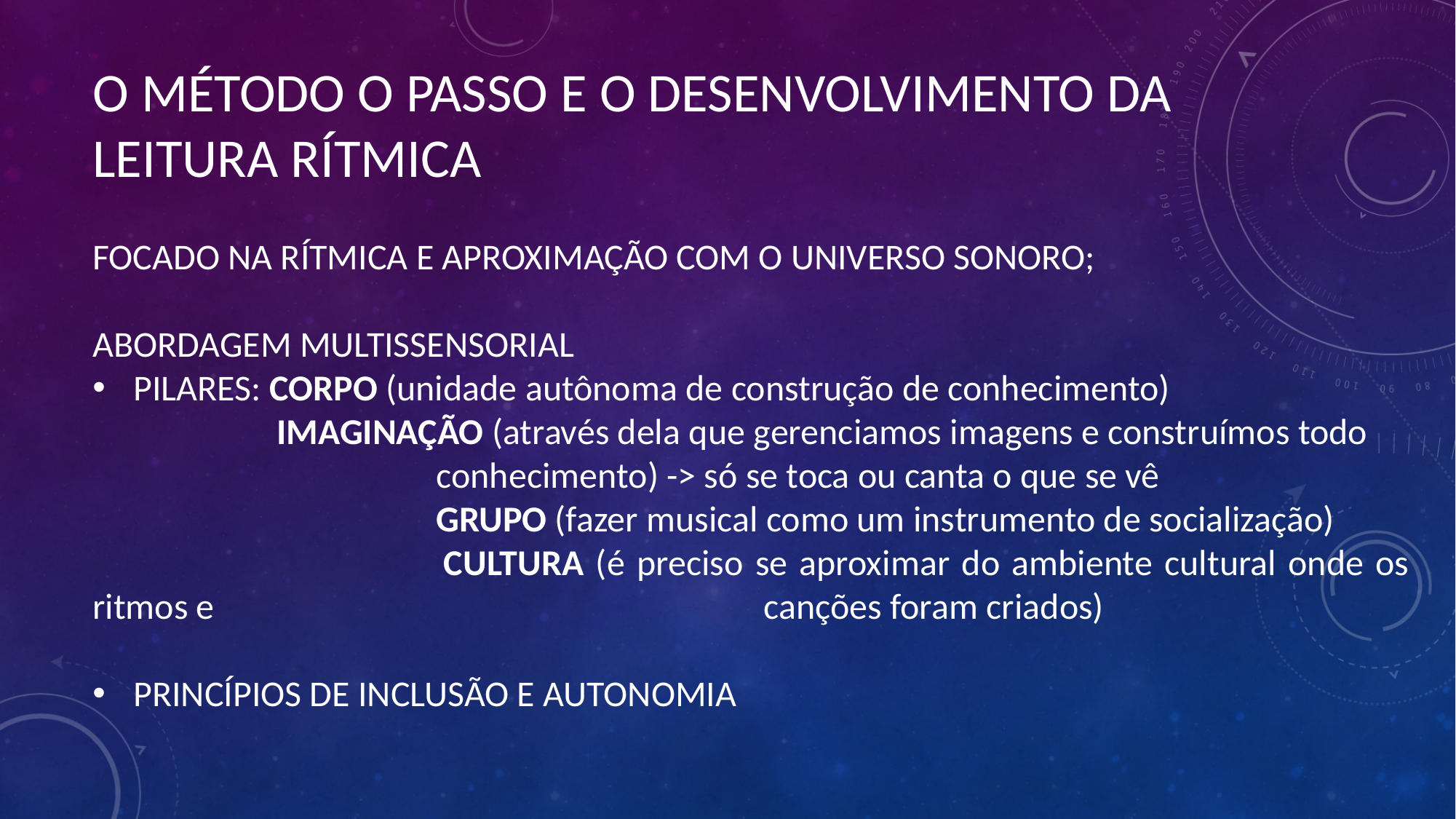

# O MÉTODO O PASSO E O DESENVOLVIMENTO DA LEITURA RÍTMICA
FOCADO NA RÍTMICA E APROXIMAÇÃO COM O UNIVERSO SONORO;

ABORDAGEM MULTISSENSORIAL
PILARES: CORPO (unidade autônoma de construção de conhecimento)
                      IMAGINAÇÃO (através dela que gerenciamos imagens e construímos todo           			  conhecimento) -> só se toca ou canta o que se vê
			  GRUPO (fazer musical como um instrumento de socialização)
			  CULTURA (é preciso se aproximar do ambiente cultural onde os ritmos e 					  canções foram criados)

PRINCÍPIOS DE INCLUSÃO E AUTONOMIA